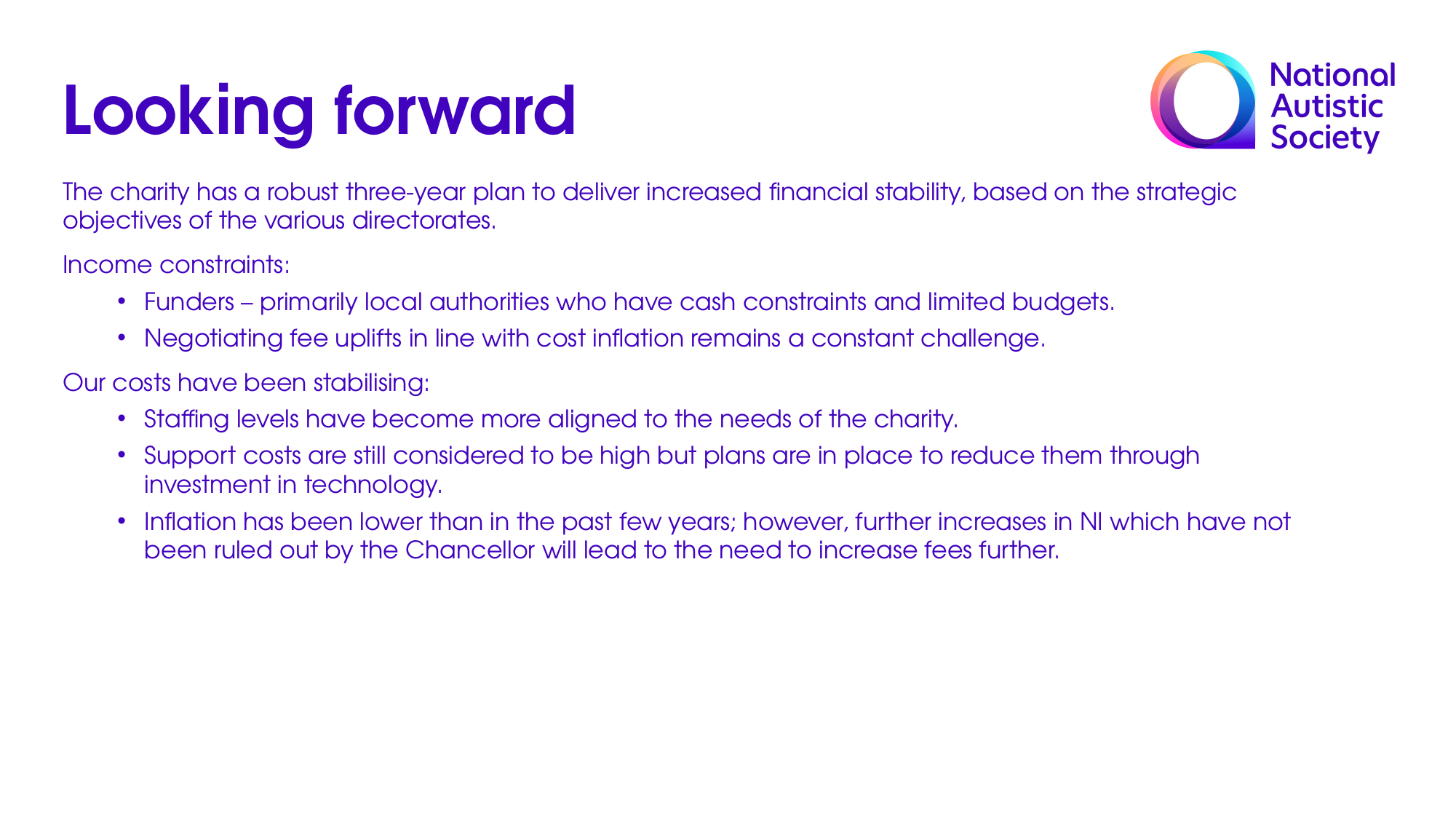

Looking forward
The charity has a robust three-year plan to deliver increased financial stability, based on the strategic objectives of the various directorates.
Income constraints:
Funders – primarily local authorities who have cash constraints and limited budgets.
Negotiating fee uplifts in line with cost inflation remains a constant challenge.
Our costs have been stabilising:
Staffing levels have become more aligned to the needs of the charity.
Support costs are still considered to be high but plans are in place to reduce them through investment in technology.
Inflation has been lower than in the past few years; however, further increases in NI which have not been ruled out by the Chancellor will lead to the need to increase fees further.